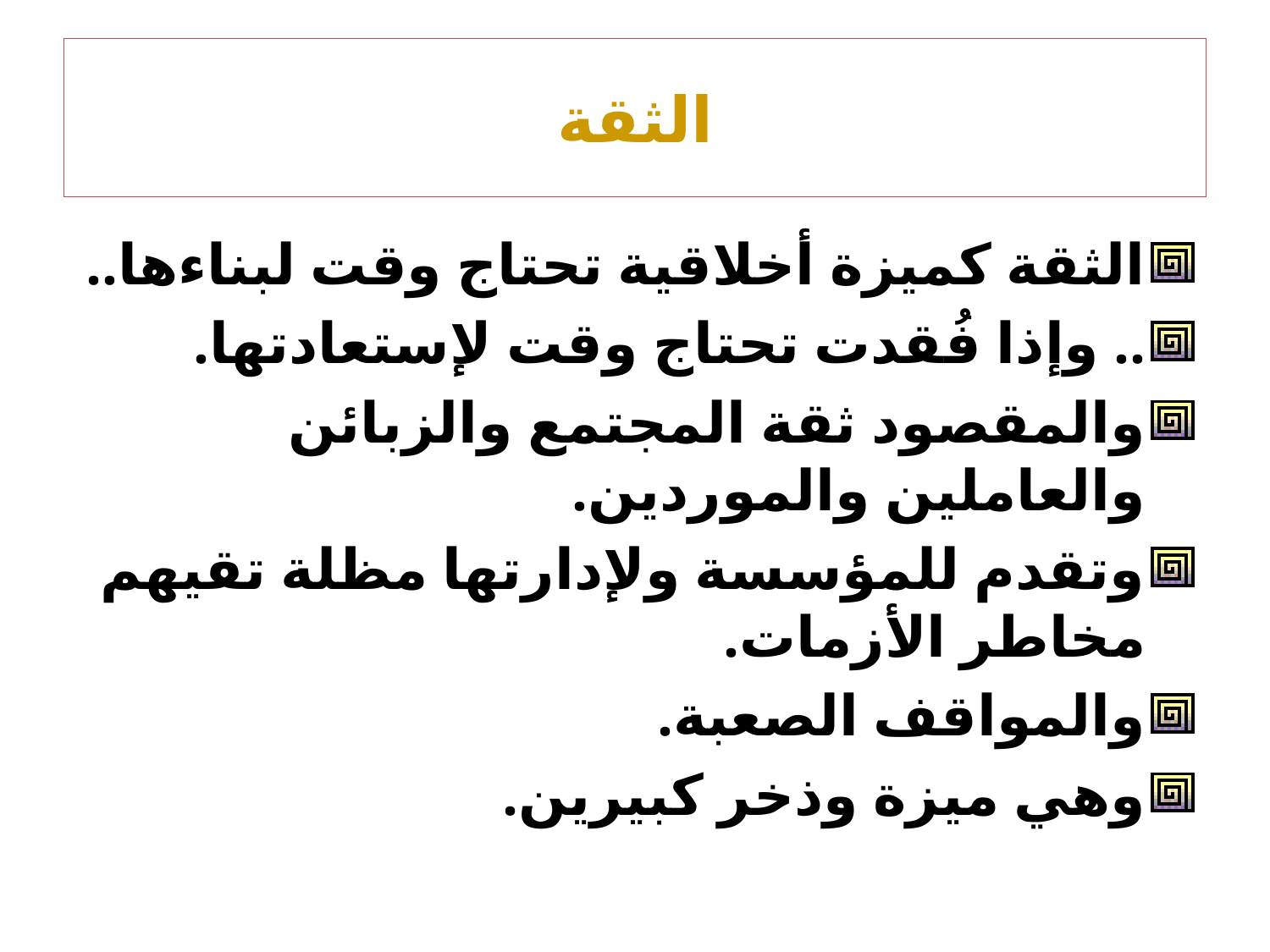

# الثقة
الثقة كميزة أخلاقية تحتاج وقت لبناءها..
.. وإذا فُقدت تحتاج وقت لإستعادتها.
والمقصود ثقة المجتمع والزبائن والعاملين والموردين.
وتقدم للمؤسسة ولإدارتها مظلة تقيهم مخاطر الأزمات.
والمواقف الصعبة.
وهي ميزة وذخر كبيرين.